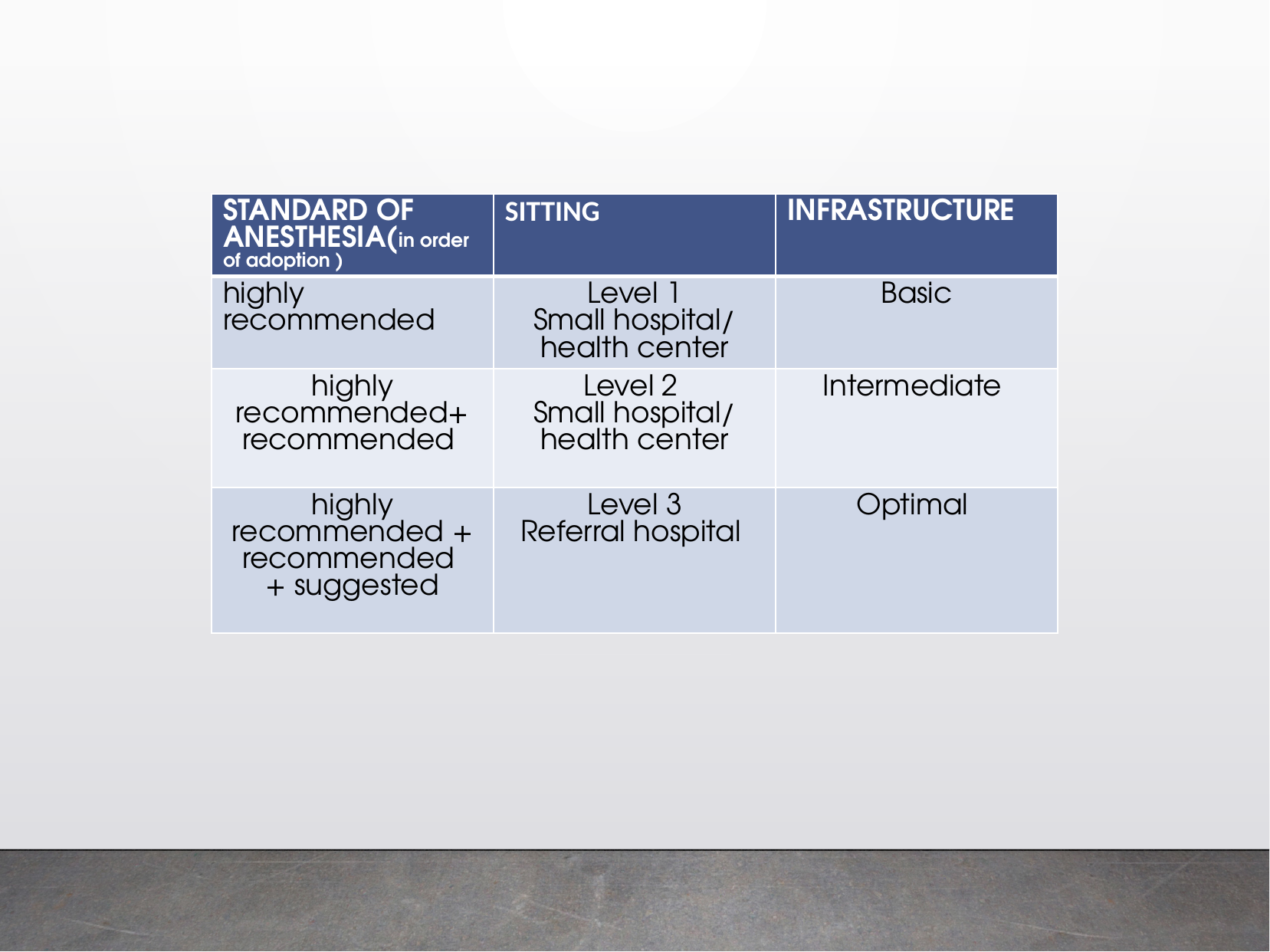

| STANDARD OF ANESTHESIA(in order of adoption ) | SITTING | INFRASTRUCTURE |
| --- | --- | --- |
| highly recommended | Level 1 Small hospital/ health center | Basic |
| highly recommended+ recommended | Level 2 Small hospital/ health center | Intermediate |
| highly recommended + recommended + suggested | Level 3 Referral hospital | Optimal |